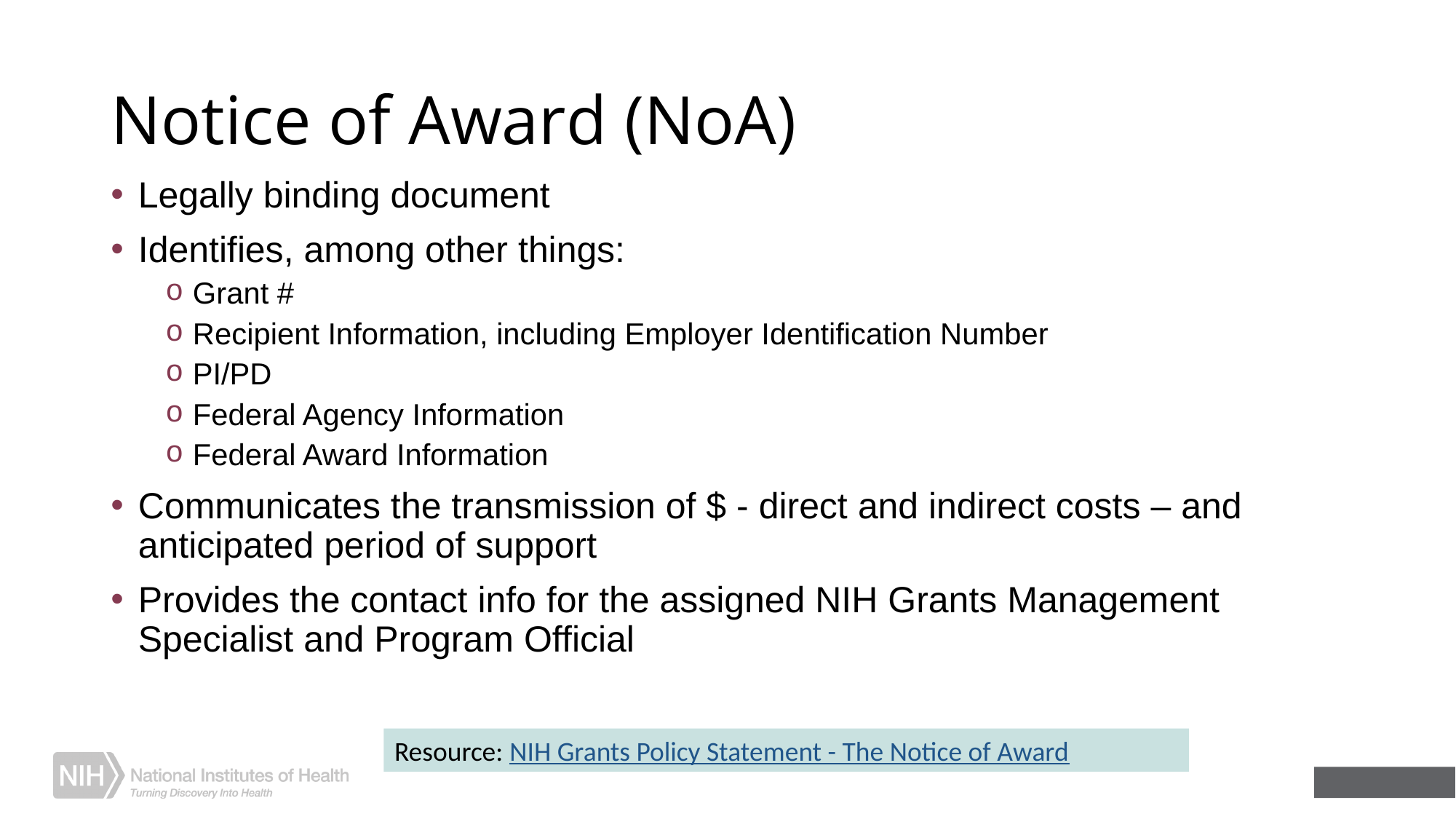

# Notice of Award (NoA)
Legally binding document
Identifies, among other things:
Grant #
Recipient Information, including Employer Identification Number
PI/PD
Federal Agency Information
Federal Award Information
Communicates the transmission of $ - direct and indirect costs – and anticipated period of support
Provides the contact info for the assigned NIH Grants Management Specialist and Program Official

Resource: NIH Grants Policy Statement - The Notice of Award